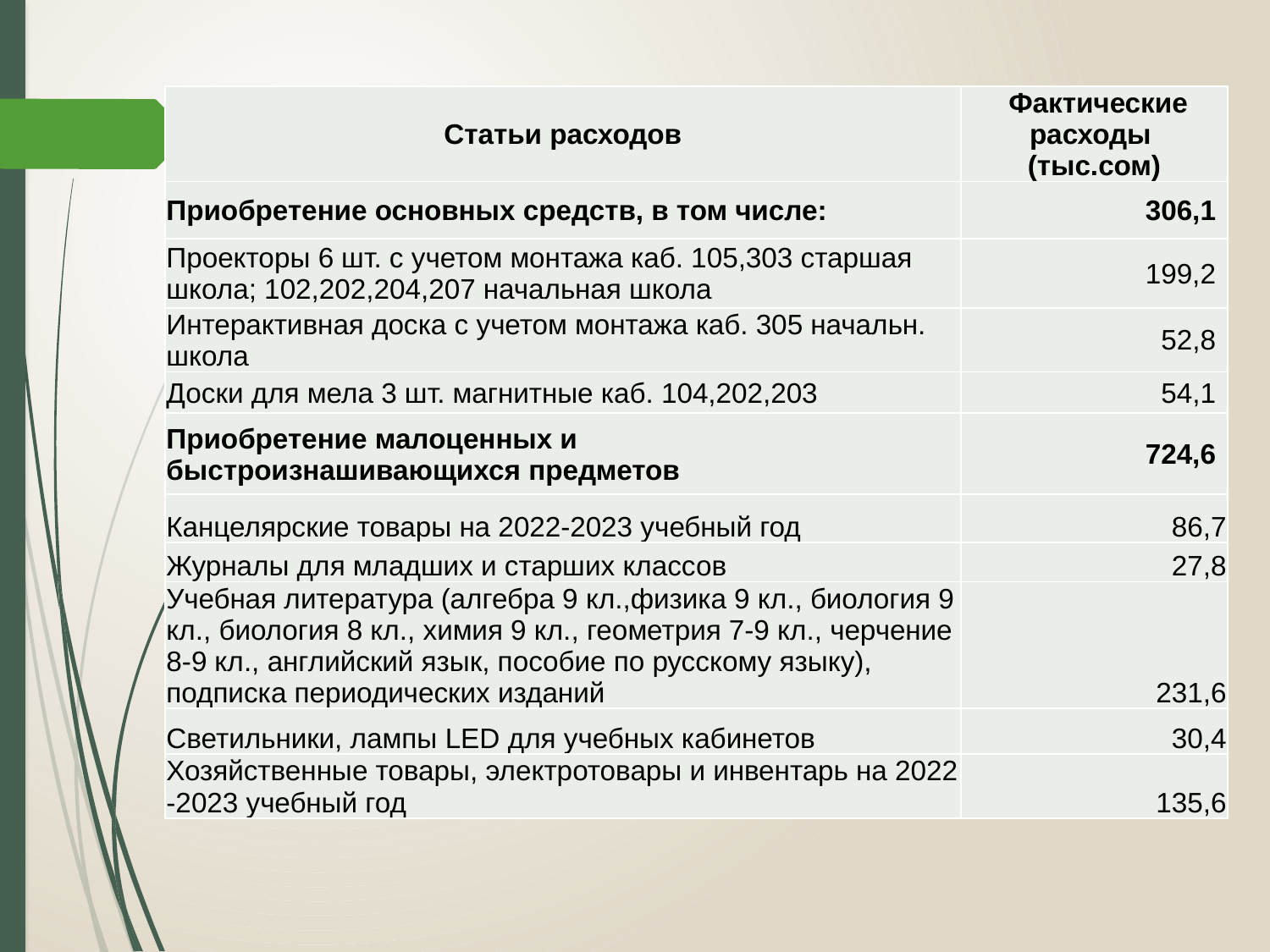

| Статьи расходов | Фактические расходы (тыс.сом) |
| --- | --- |
| Приобретение основных средств, в том числе: | 306,1 |
| Проекторы 6 шт. с учетом монтажа каб. 105,303 старшая школа; 102,202,204,207 начальная школа | 199,2 |
| Интерактивная доска с учетом монтажа каб. 305 начальн. школа | 52,8 |
| Доски для мела 3 шт. магнитные каб. 104,202,203 | 54,1 |
| Приобретение малоценных и быстроизнашивающихся предметов | 724,6 |
| Канцелярские товары на 2022-2023 учебный год | 86,7 |
| Журналы для младших и старших классов | 27,8 |
| Учебная литература (алгебра 9 кл.,физика 9 кл., биология 9 кл., биология 8 кл., химия 9 кл., геометрия 7-9 кл., черчение 8-9 кл., английский язык, пособие по русскому языку), подписка периодических изданий | 231,6 |
| Светильники, лампы LED для учебных кабинетов | 30,4 |
| Хозяйственные товары, электротовары и инвентарь на 2022 -2023 учебный год | 135,6 |